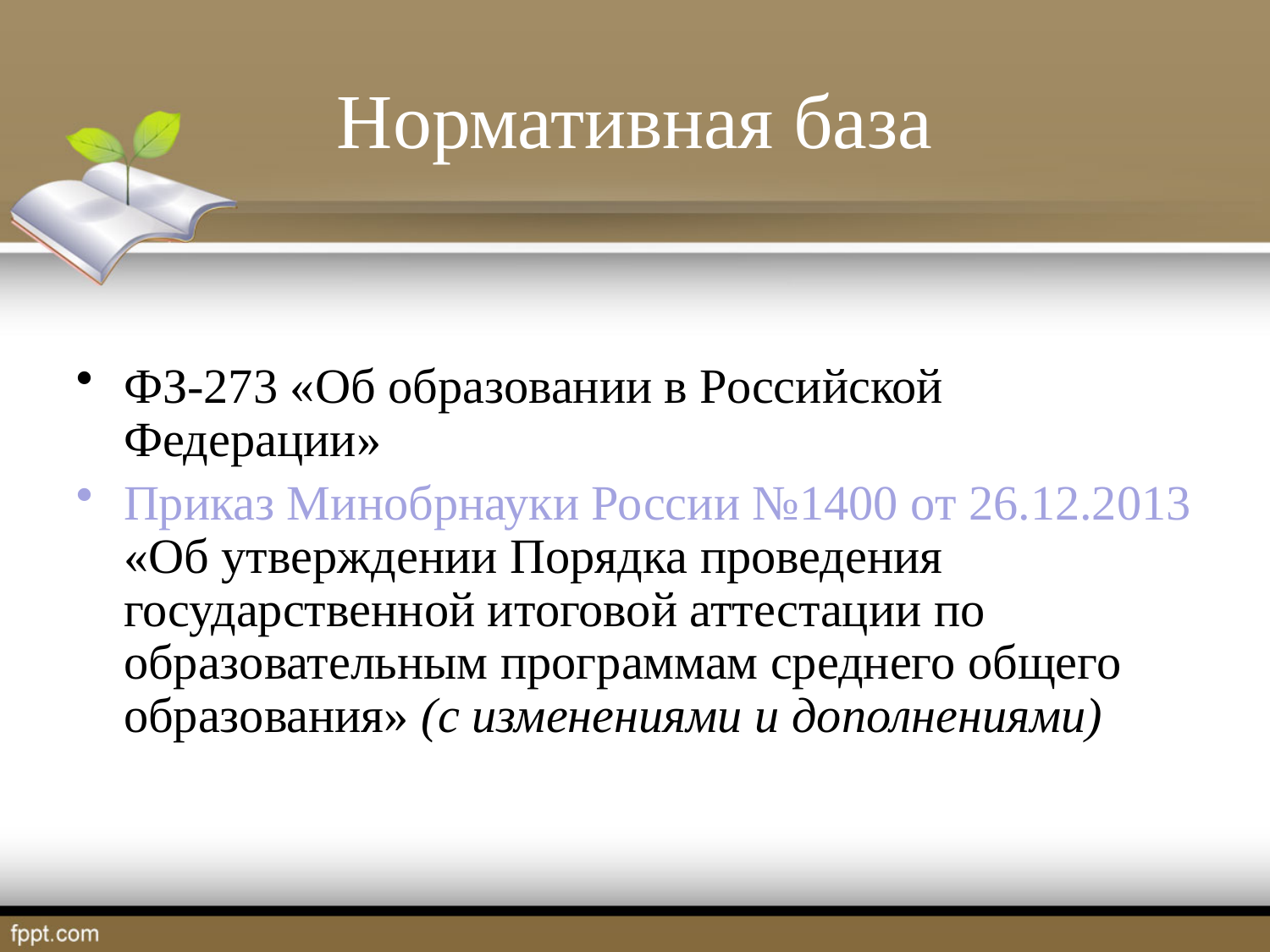

# Нормативная база

ФЗ-273 «Об образовании в Российской Федерации»
Приказ Минобрнауки России №1400 от 26.12.2013 «Об утверждении Порядка проведения государственной итоговой аттестации по образовательным программам среднего общего образования» (с изменениями и дополнениями)